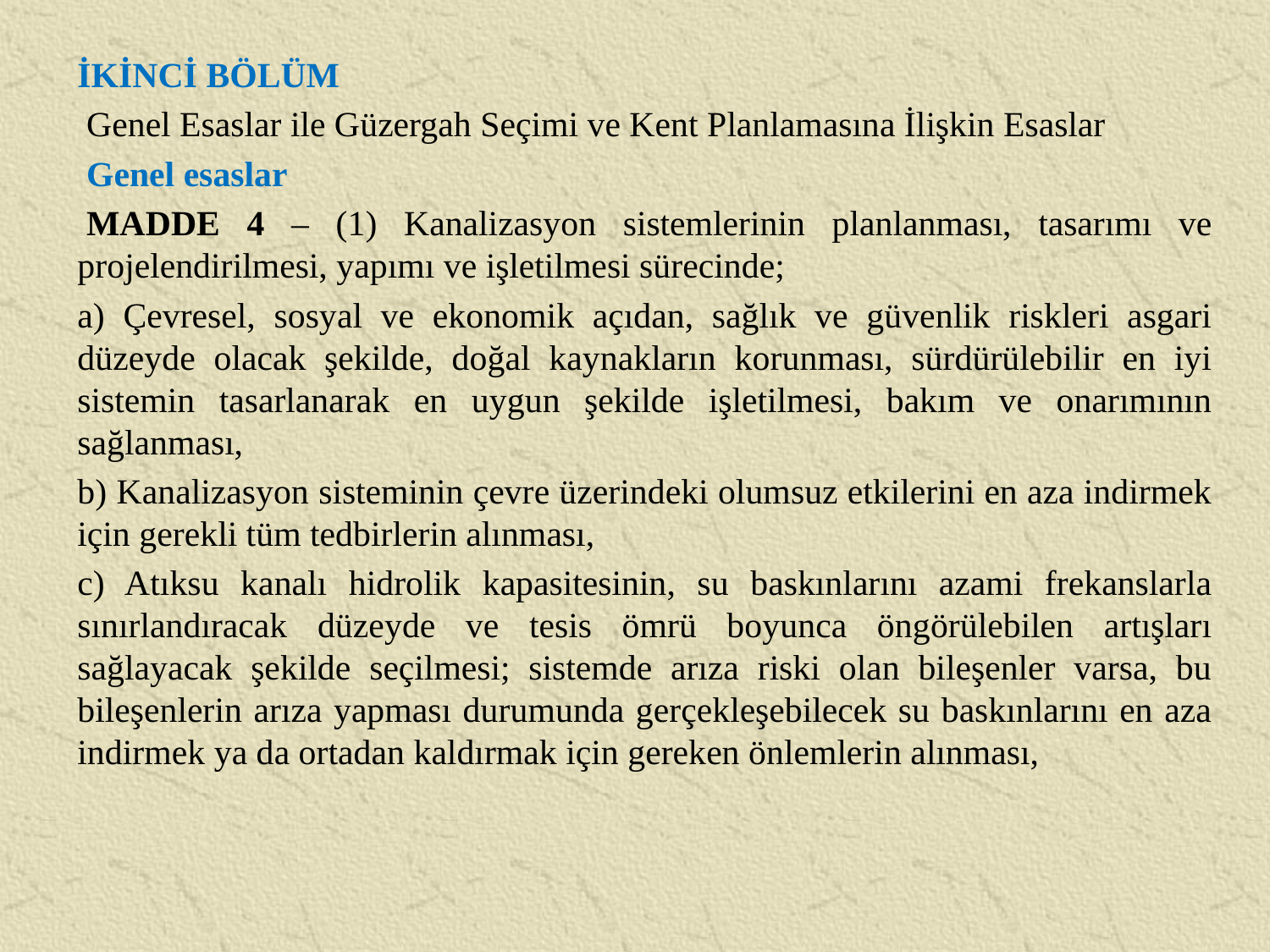

İKİNCİ BÖLÜM
 Genel Esaslar ile Güzergah Seçimi ve Kent Planlamasına İlişkin Esaslar
 Genel esaslar
 MADDE 4 – (1) Kanalizasyon sistemlerinin planlanması, tasarımı ve projelendirilmesi, yapımı ve işletilmesi sürecinde;
a) Çevresel, sosyal ve ekonomik açıdan, sağlık ve güvenlik riskleri asgari düzeyde olacak şekilde, doğal kaynakların korunması, sürdürülebilir en iyi sistemin tasarlanarak en uygun şekilde işletilmesi, bakım ve onarımının sağlanması,
b) Kanalizasyon sisteminin çevre üzerindeki olumsuz etkilerini en aza indirmek için gerekli tüm tedbirlerin alınması,
c) Atıksu kanalı hidrolik kapasitesinin, su baskınlarını azami frekanslarla sınırlandıracak düzeyde ve tesis ömrü boyunca öngörülebilen artışları sağlayacak şekilde seçilmesi; sistemde arıza riski olan bileşenler varsa, bu bileşenlerin arıza yapması durumunda gerçekleşebilecek su baskınlarını en aza indirmek ya da ortadan kaldırmak için gereken önlemlerin alınması,